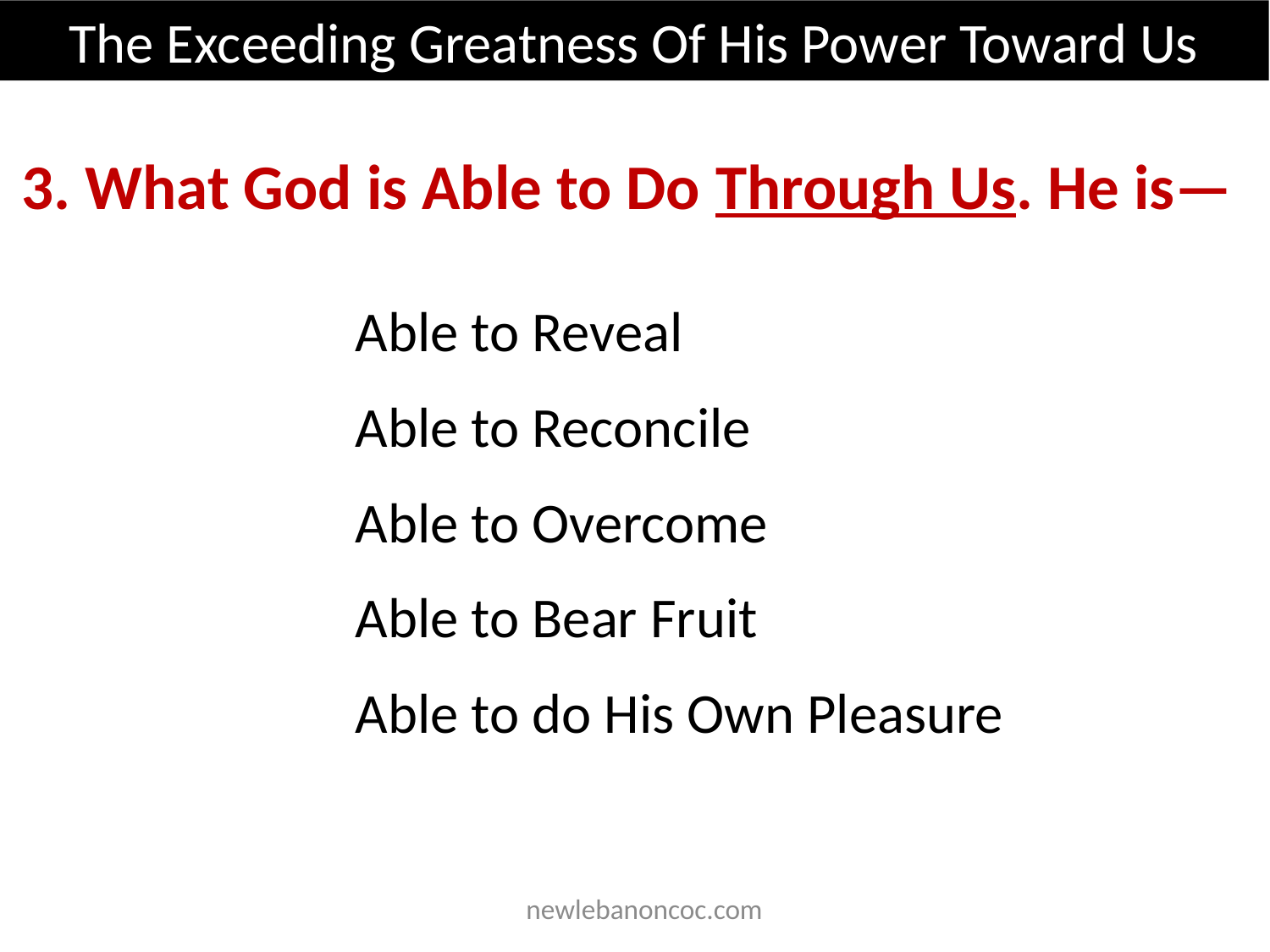

The Exceeding Greatness Of His Power Toward Us
3. What God is Able to Do Through Us. He is—
Able to Reveal
Able to Reconcile
Able to Overcome
Able to Bear Fruit
Able to do His Own Pleasure

   newlebanoncoc.com